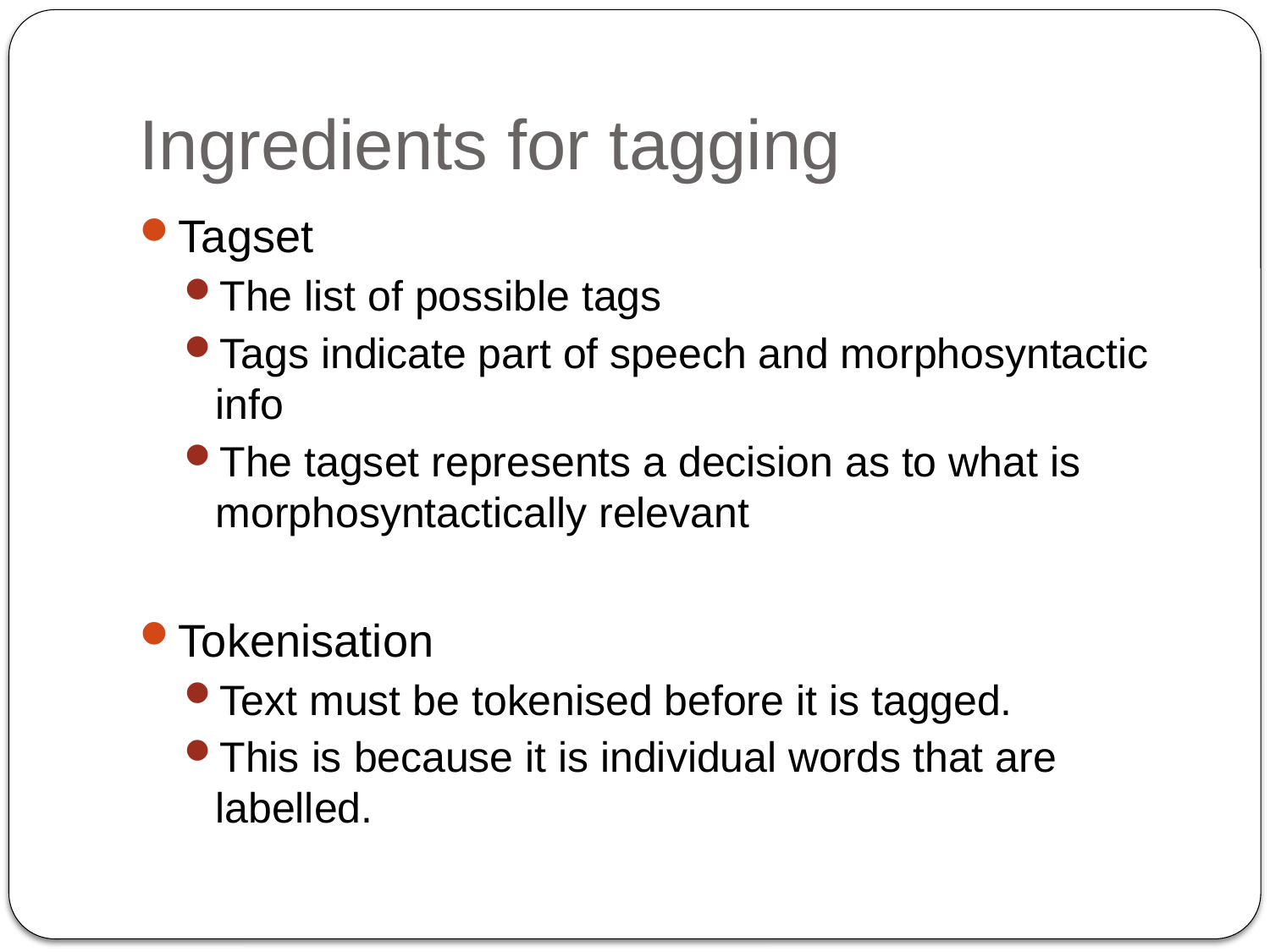

# Ingredients for tagging
Tagset
The list of possible tags
Tags indicate part of speech and morphosyntactic info
The tagset represents a decision as to what is morphosyntactically relevant

Tokenisation
Text must be tokenised before it is tagged.
This is because it is individual words that are labelled.